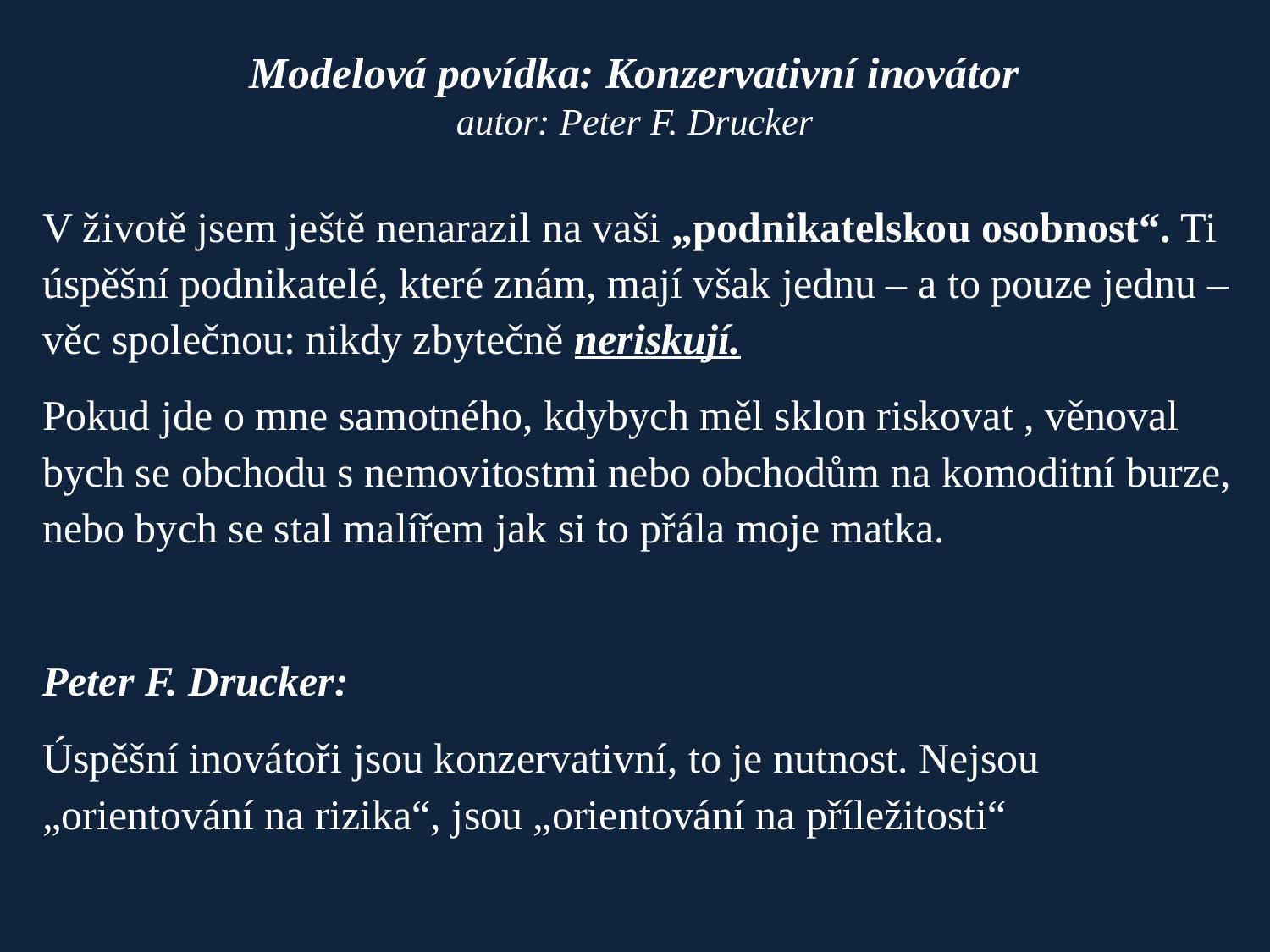

# Modelová povídka: Konzervativní inovátor autor: Peter F. Drucker
V životě jsem ještě nenarazil na vaši „podnikatelskou osobnost“. Ti úspěšní podnikatelé, které znám, mají však jednu – a to pouze jednu – věc společnou: nikdy zbytečně neriskují.
Pokud jde o mne samotného, kdybych měl sklon riskovat , věnoval bych se obchodu s nemovitostmi nebo obchodům na komoditní burze, nebo bych se stal malířem jak si to přála moje matka.

Peter F. Drucker:
Úspěšní inovátoři jsou konzervativní, to je nutnost. Nejsou „orientování na rizika“, jsou „orientování na příležitosti“